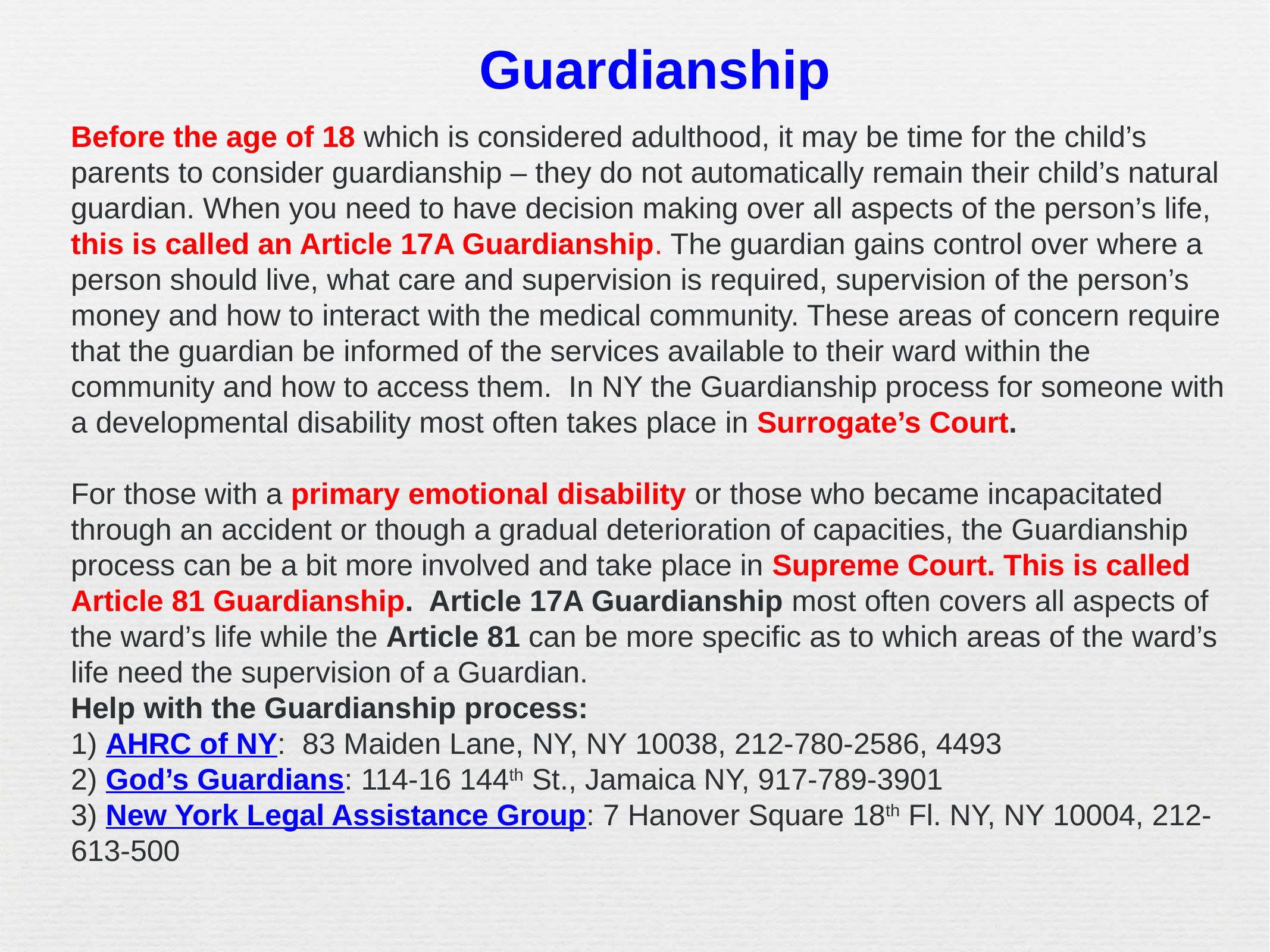

Guardianship

Before the age of 18 which is considered adulthood, it may be time for the child’s parents to consider guardianship – they do not automatically remain their child’s natural guardian. When you need to have decision making over all aspects of the person’s life, this is called an Article 17A Guardianship. The guardian gains control over where a person should live, what care and supervision is required, supervision of the person’s money and how to interact with the medical community. These areas of concern require that the guardian be informed of the services available to their ward within the community and how to access them.  In NY the Guardianship process for someone with a developmental disability most often takes place in Surrogate’s Court.

For those with a primary emotional disability or those who became incapacitated through an accident or though a gradual deterioration of capacities, the Guardianship process can be a bit more involved and take place in Supreme Court. This is called Article 81 Guardianship.  Article 17A Guardianship most often covers all aspects of the ward’s life while the Article 81 can be more specific as to which areas of the ward’s life need the supervision of a Guardian.
Help with the Guardianship process:
1) AHRC of NY:  83 Maiden Lane, NY, NY 10038, 212-780-2586, 4493
2) God’s Guardians: 114-16 144th St., Jamaica NY, 917-789-3901
3) New York Legal Assistance Group: 7 Hanover Square 18th Fl. NY, NY 10004, 212-613-500